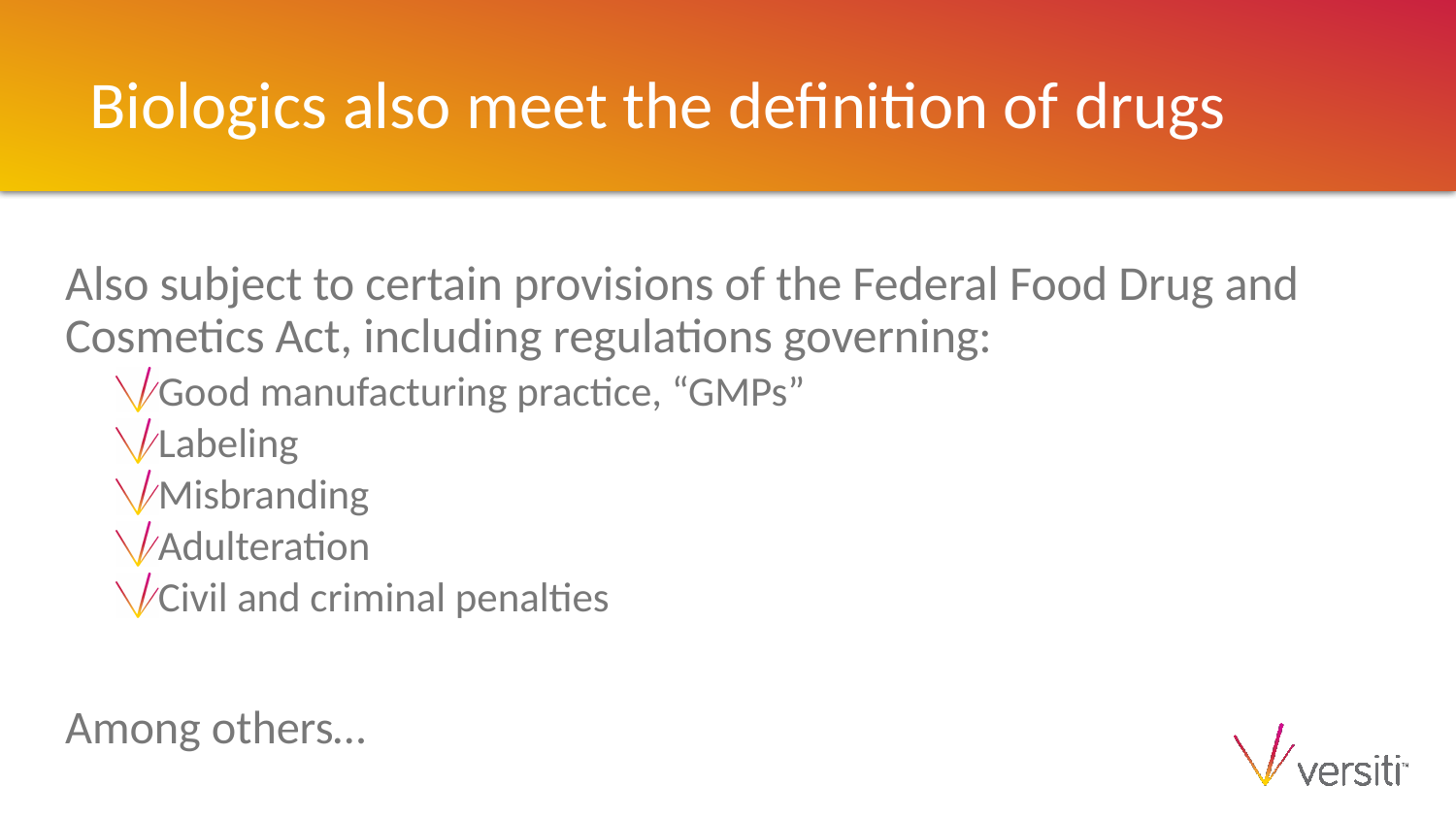

# Biologics also meet the definition of drugs
Also subject to certain provisions of the Federal Food Drug and Cosmetics Act, including regulations governing:
Good manufacturing practice, “GMPs”
Labeling
Misbranding
Adulteration
Civil and criminal penalties

Among others…

www.fda.gov